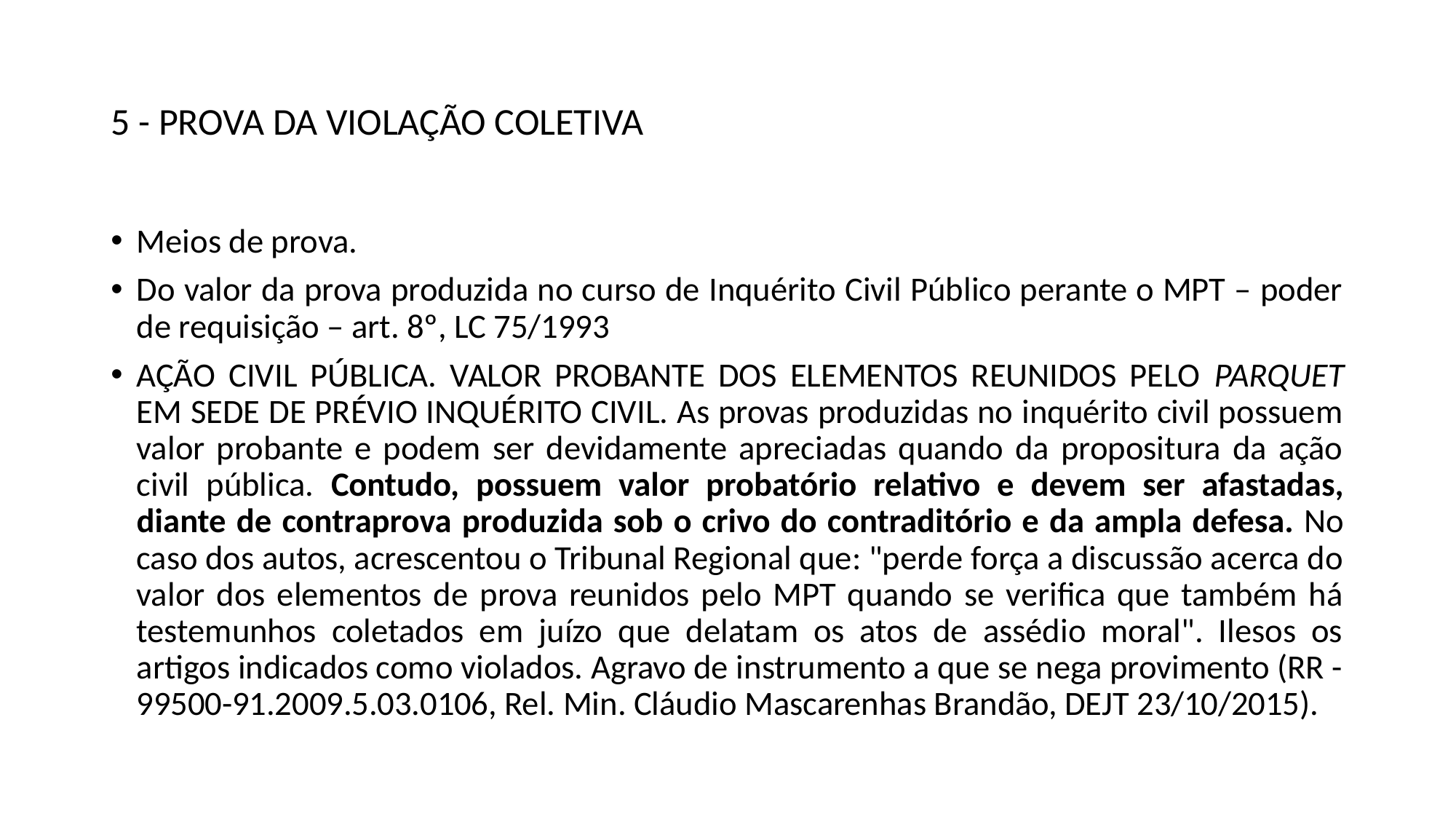

# 5 - PROVA DA VIOLAÇÃO COLETIVA
Meios de prova.
Do valor da prova produzida no curso de Inquérito Civil Público perante o MPT – poder de requisição – art. 8º, LC 75/1993
AÇÃO CIVIL PÚBLICA. VALOR PROBANTE DOS ELEMENTOS REUNIDOS PELO PARQUET EM SEDE DE PRÉVIO INQUÉRITO CIVIL. As provas produzidas no inquérito civil possuem valor probante e podem ser devidamente apreciadas quando da propositura da ação civil pública. Contudo, possuem valor probatório relativo e devem ser afastadas, diante de contraprova produzida sob o crivo do contraditório e da ampla defesa. No caso dos autos, acrescentou o Tribunal Regional que: "perde força a discussão acerca do valor dos elementos de prova reunidos pelo MPT quando se verifica que também há testemunhos coletados em juízo que delatam os atos de assédio moral". Ilesos os artigos indicados como violados. Agravo de instrumento a que se nega provimento (RR - 99500-91.2009.5.03.0106, Rel. Min. Cláudio Mascarenhas Brandão, DEJT 23/10/2015).